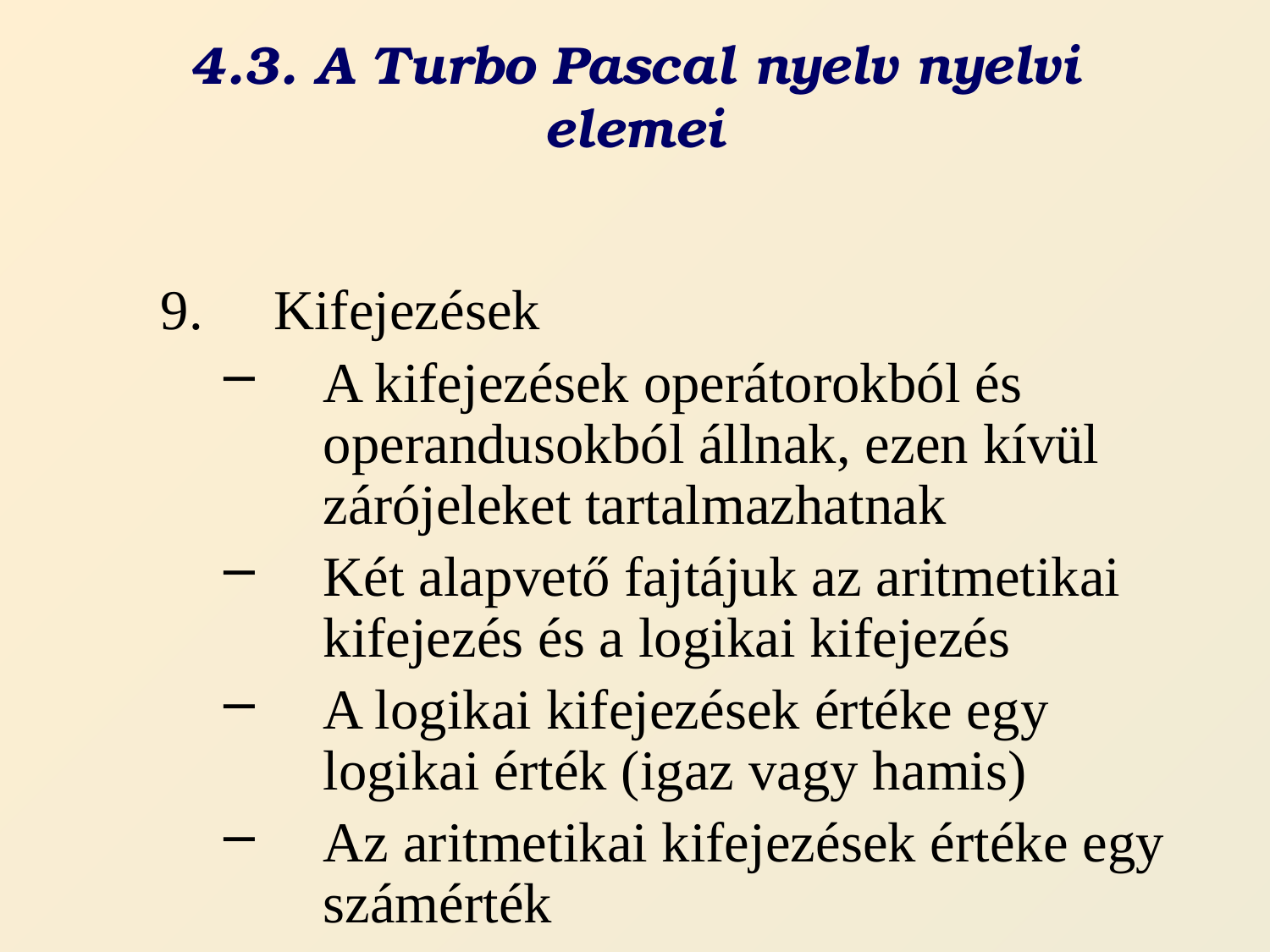

# 4.3. A Turbo Pascal nyelv nyelvi elemei
Kifejezések
A kifejezések operátorokból és operandusokból állnak, ezen kívül zárójeleket tartalmazhatnak
Két alapvető fajtájuk az aritmetikai kifejezés és a logikai kifejezés
A logikai kifejezések értéke egy logikai érték (igaz vagy hamis)
Az aritmetikai kifejezések értéke egy számérték